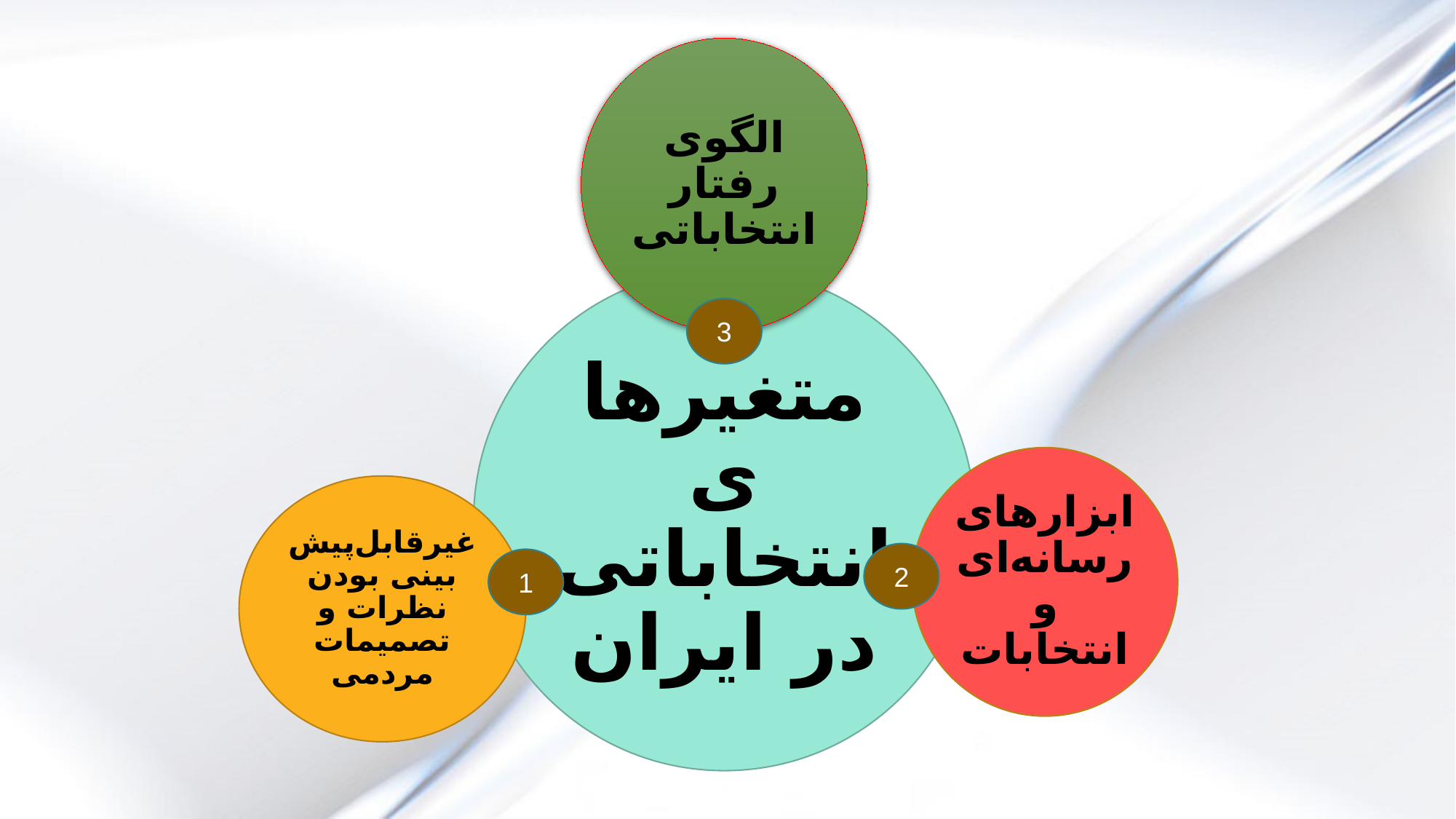

الگوی رفتار انتخاباتی
متغیرهای انتخاباتی در ایران
3
ابزارهای رسانه‌ای و انتخابات
غیرقابل‌پیش‌بینی بودن نظرات و تصمیمات مردمی
2
1
3